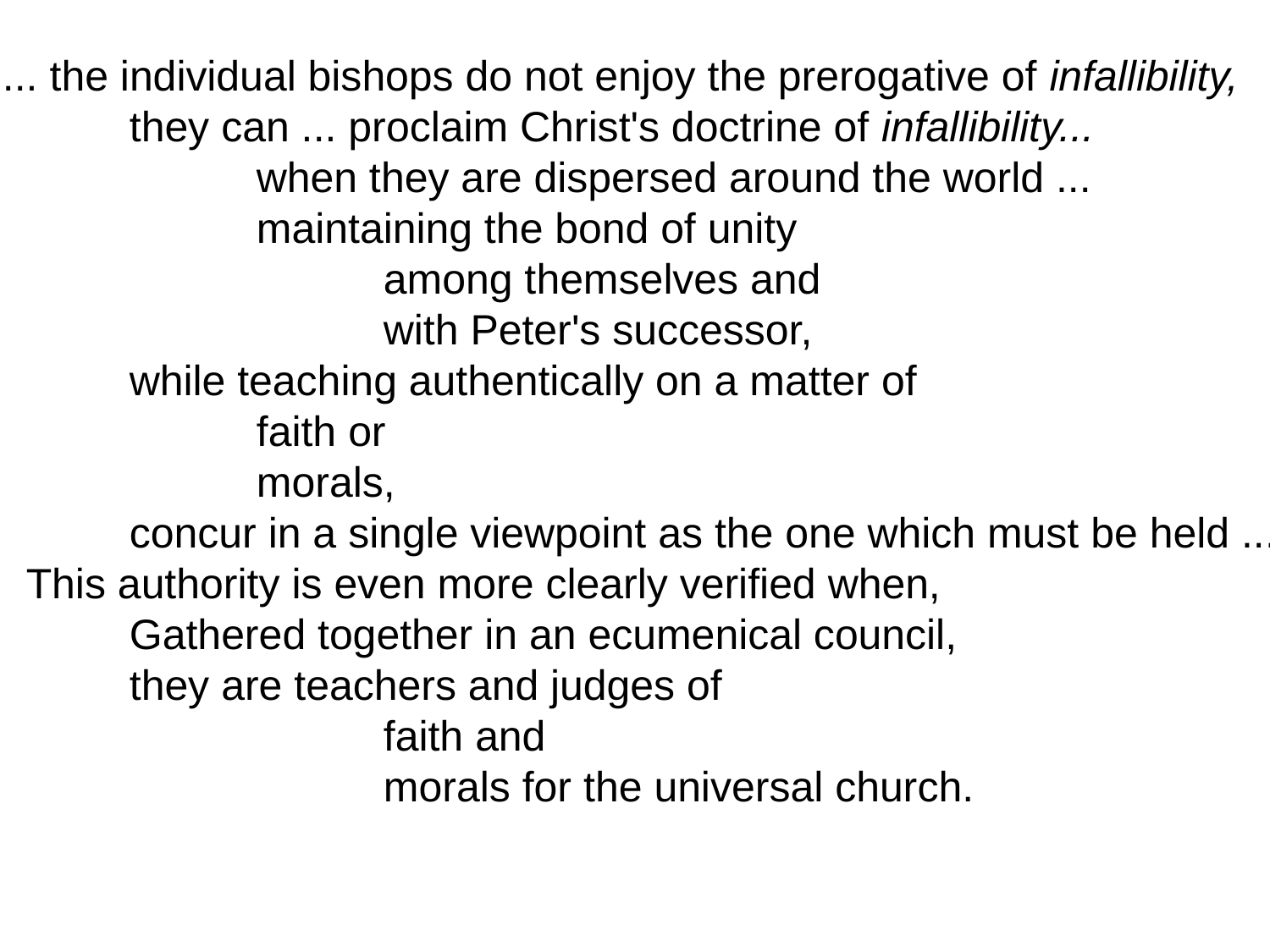

... the individual bishops do not enjoy the prerogative of infallibility,
	they can ... proclaim Christ's doctrine of infallibility...
		when they are dispersed around the world ...
		maintaining the bond of unity
			among themselves and
			with Peter's successor,
	while teaching authentically on a matter of
		faith or
		morals,
	concur in a single viewpoint as the one which must be held ...
  This authority is even more clearly verified when,
	Gathered together in an ecumenical council,
	they are teachers and judges of
			faith and
			morals for the universal church.